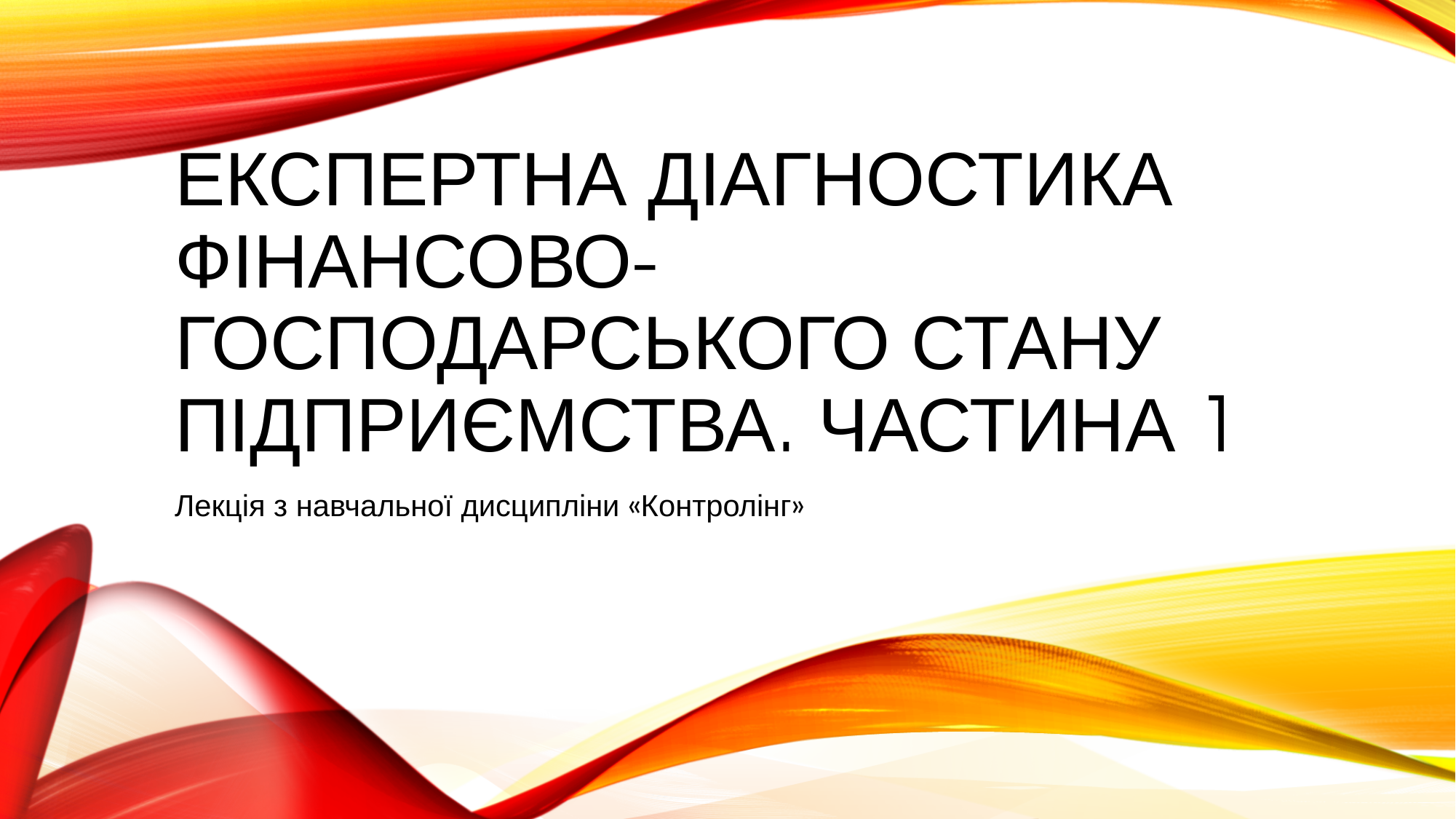

# ЕКСПЕРТНА ДІАГНОСТИКА ФІНАНСОВО- ГОСПОДАРСЬКОГО СТАНУ ПІДПРИЄМСТВА. Частина 1
Лекція з навчальної дисципліни «Контролінг»